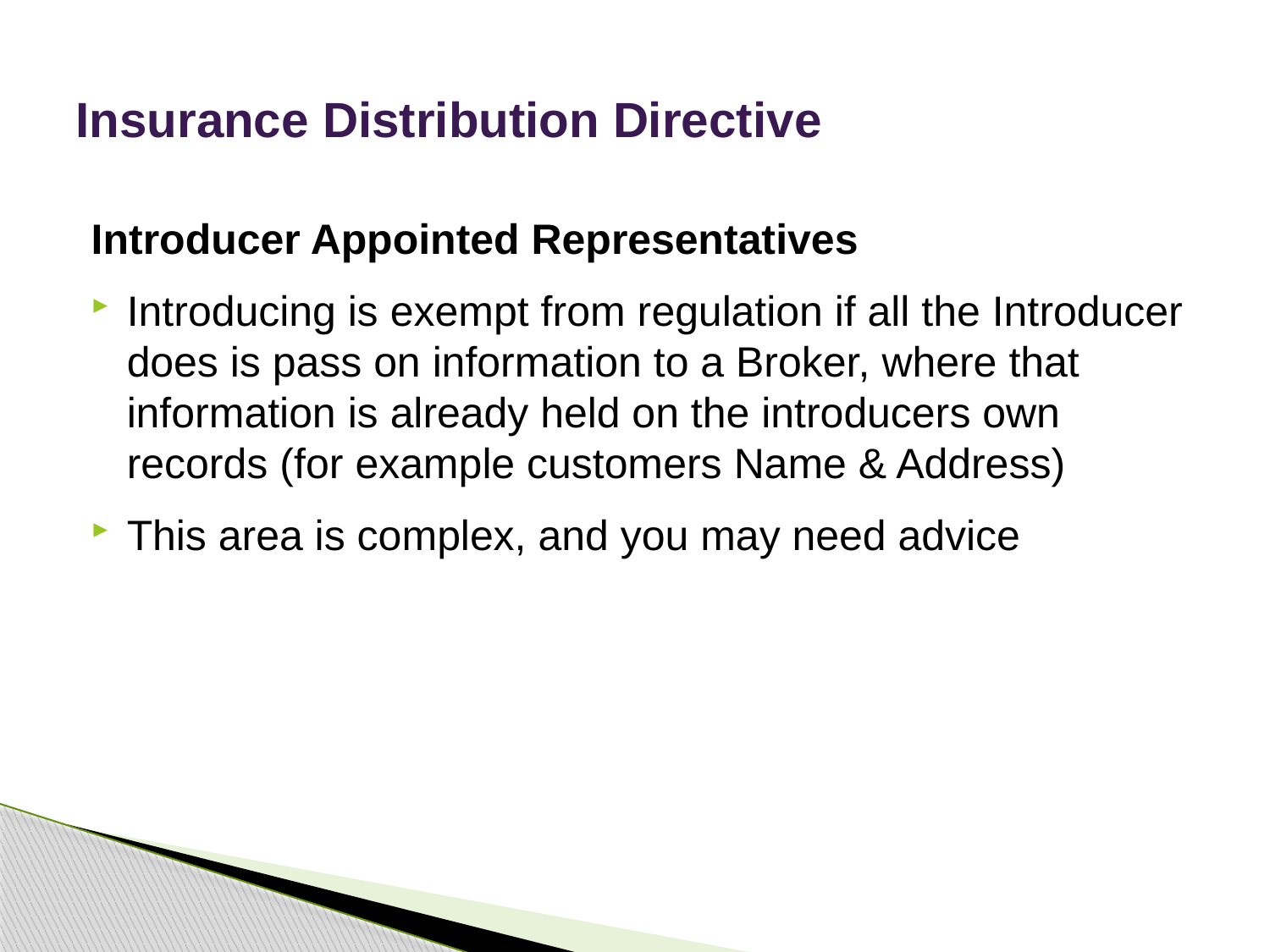

# Insurance Distribution Directive
Introducer Appointed Representatives
Introducing is exempt from regulation if all the Introducer does is pass on information to a Broker, where that information is already held on the introducers own records (for example customers Name & Address)
This area is complex, and you may need advice